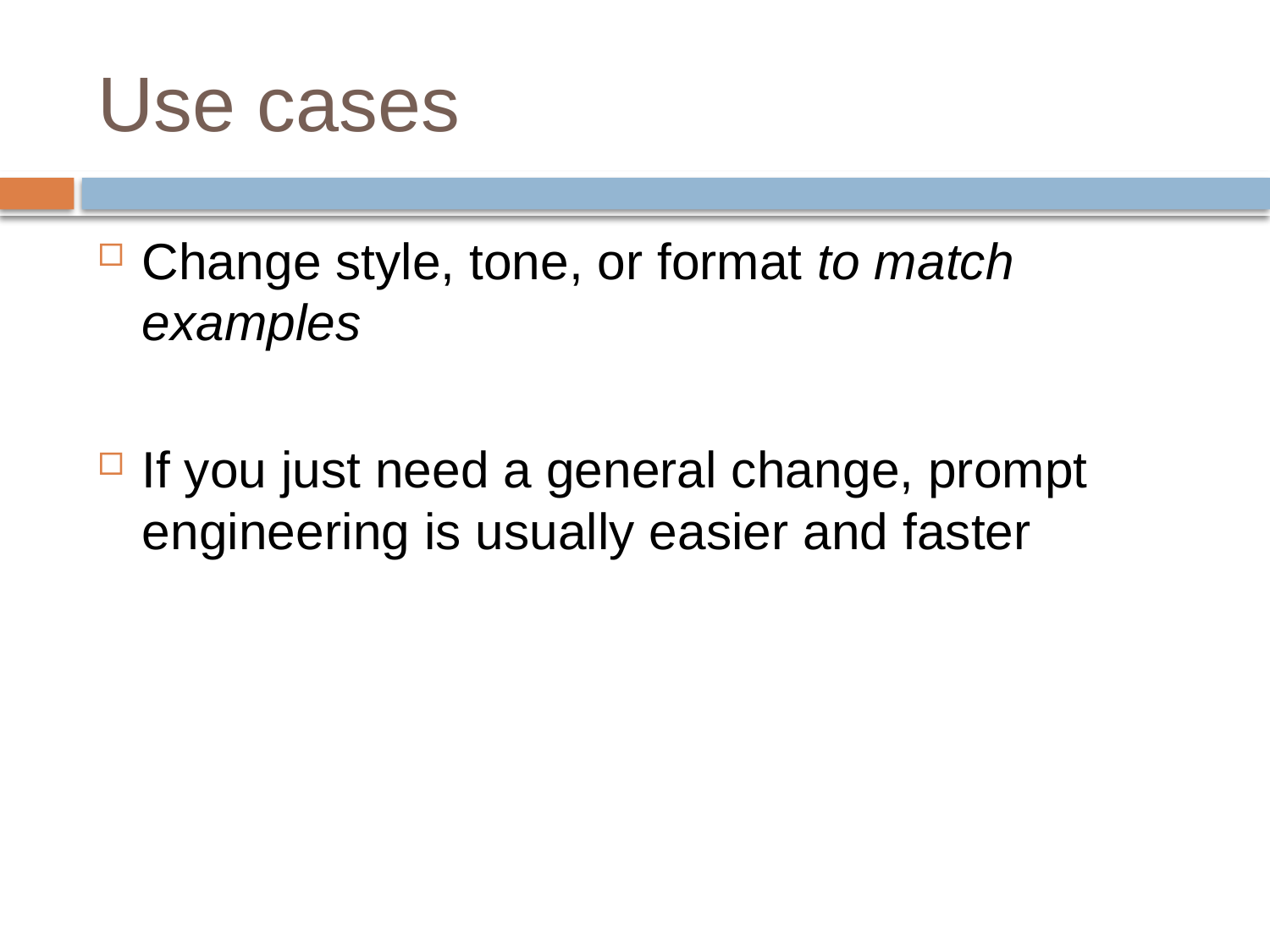

# Use cases
Change style, tone, or format to match examples

If you just need a general change, prompt engineering is usually easier and faster